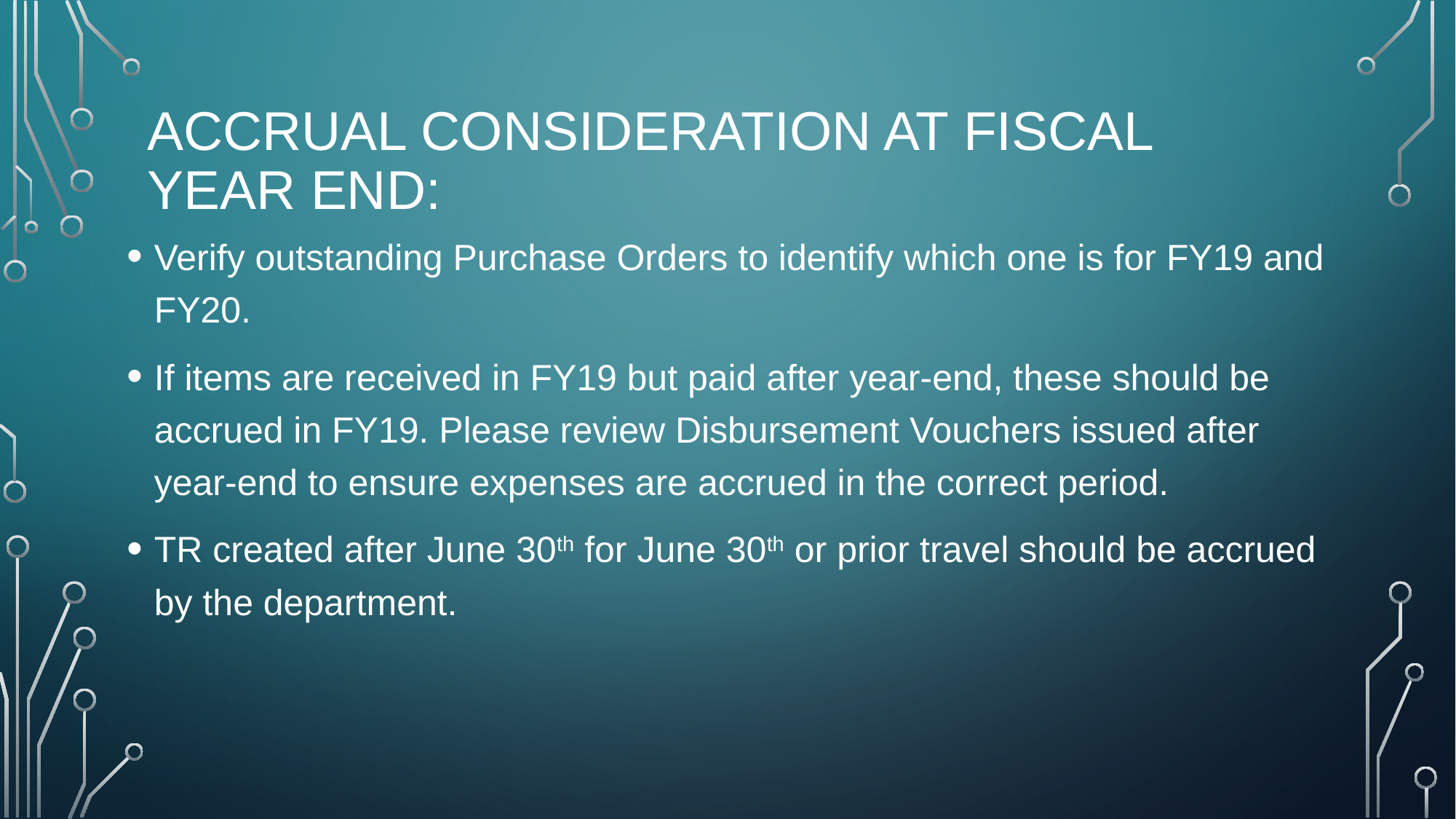

# Accrual consideration at fiscal year end:
Verify outstanding Purchase Orders to identify which one is for FY19 and FY20.
If items are received in FY19 but paid after year-end, these should be accrued in FY19. Please review Disbursement Vouchers issued after year-end to ensure expenses are accrued in the correct period.
TR created after June 30th for June 30th or prior travel should be accrued by the department.